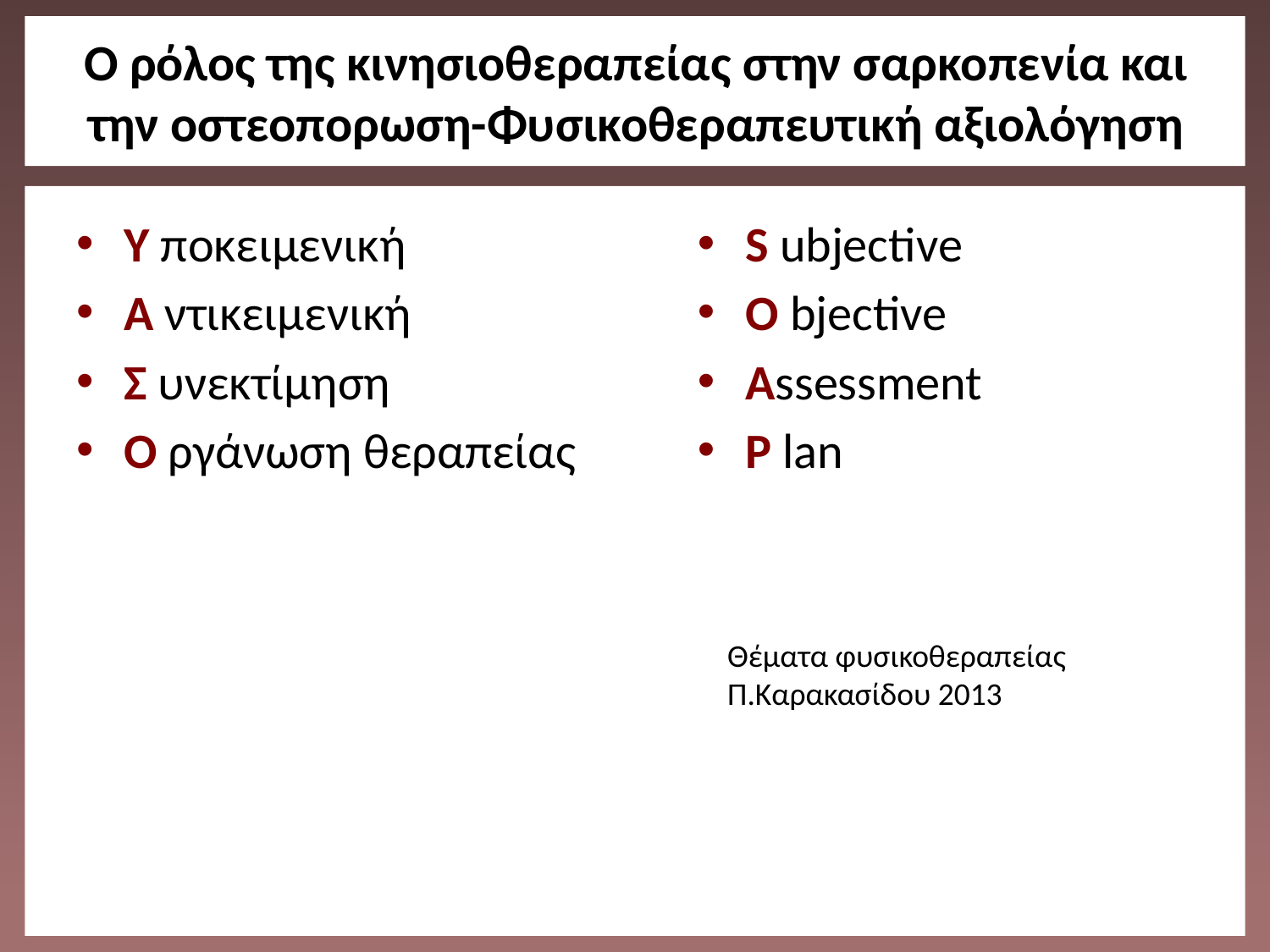

# O ρόλος της κινησιοθεραπείας στην σαρκοπενία και την οστεοπορωση-Φυσικοθεραπευτική αξιολόγηση
Υ ποκειμενική
Α ντικειμενική
Σ υνεκτίμηση
Ο ργάνωση θεραπείας
S ubjective
O bjective
Assessment
P lan

Θέματα φυσικοθεραπείας
Π.Καρακασίδου 2013